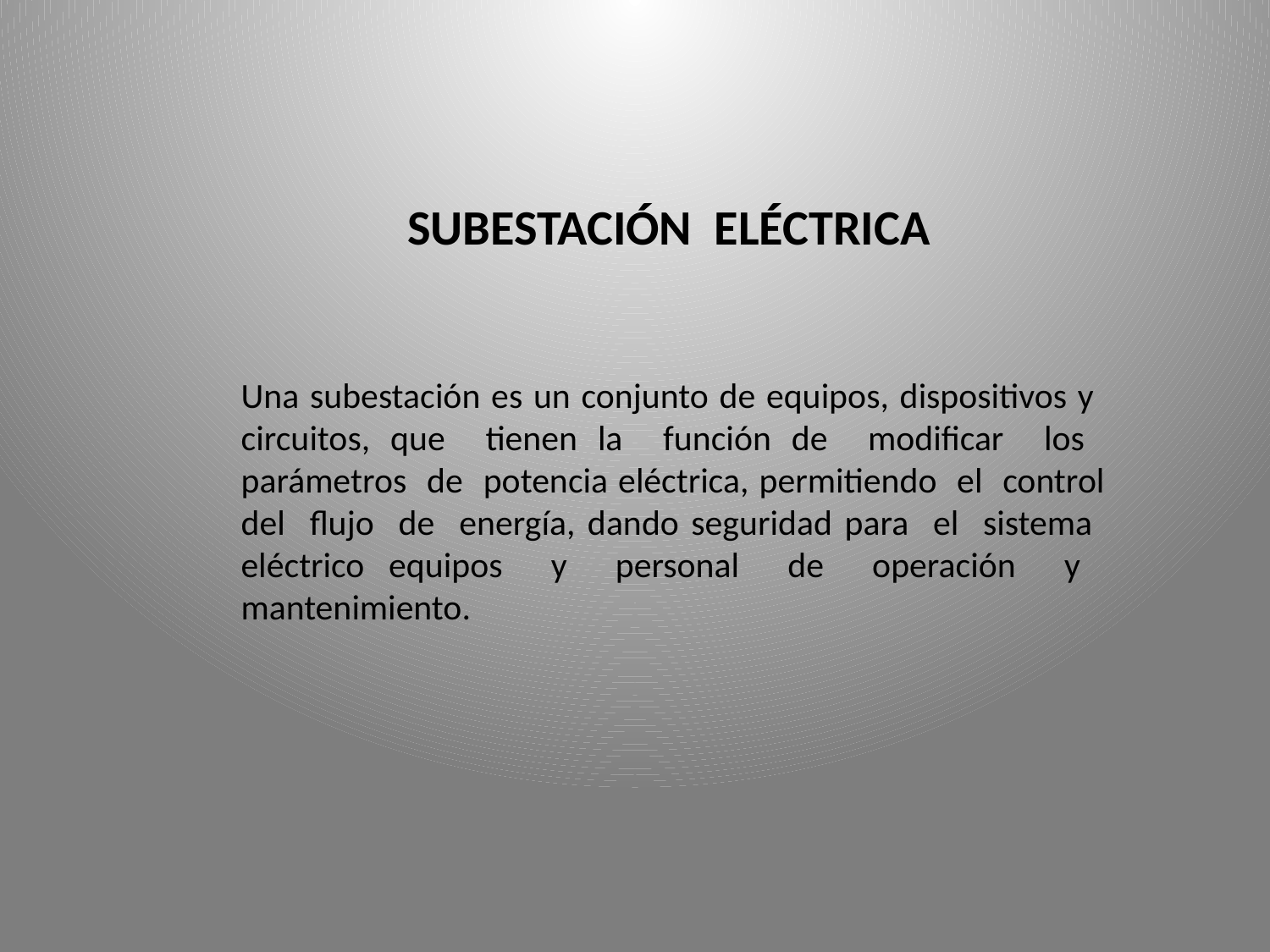

# SUBESTACIÓN  ELÉCTRICA
Una subestación es un conjunto de equipos, dispositivos y  circuitos, que  tienen la  función de  modificar  los  parámetros  de  potencia eléctrica, permitiendo  el  control del  flujo  de  energía, dando seguridad para  el  sistema  eléctrico equipos  y  personal  de  operación  y  mantenimiento.